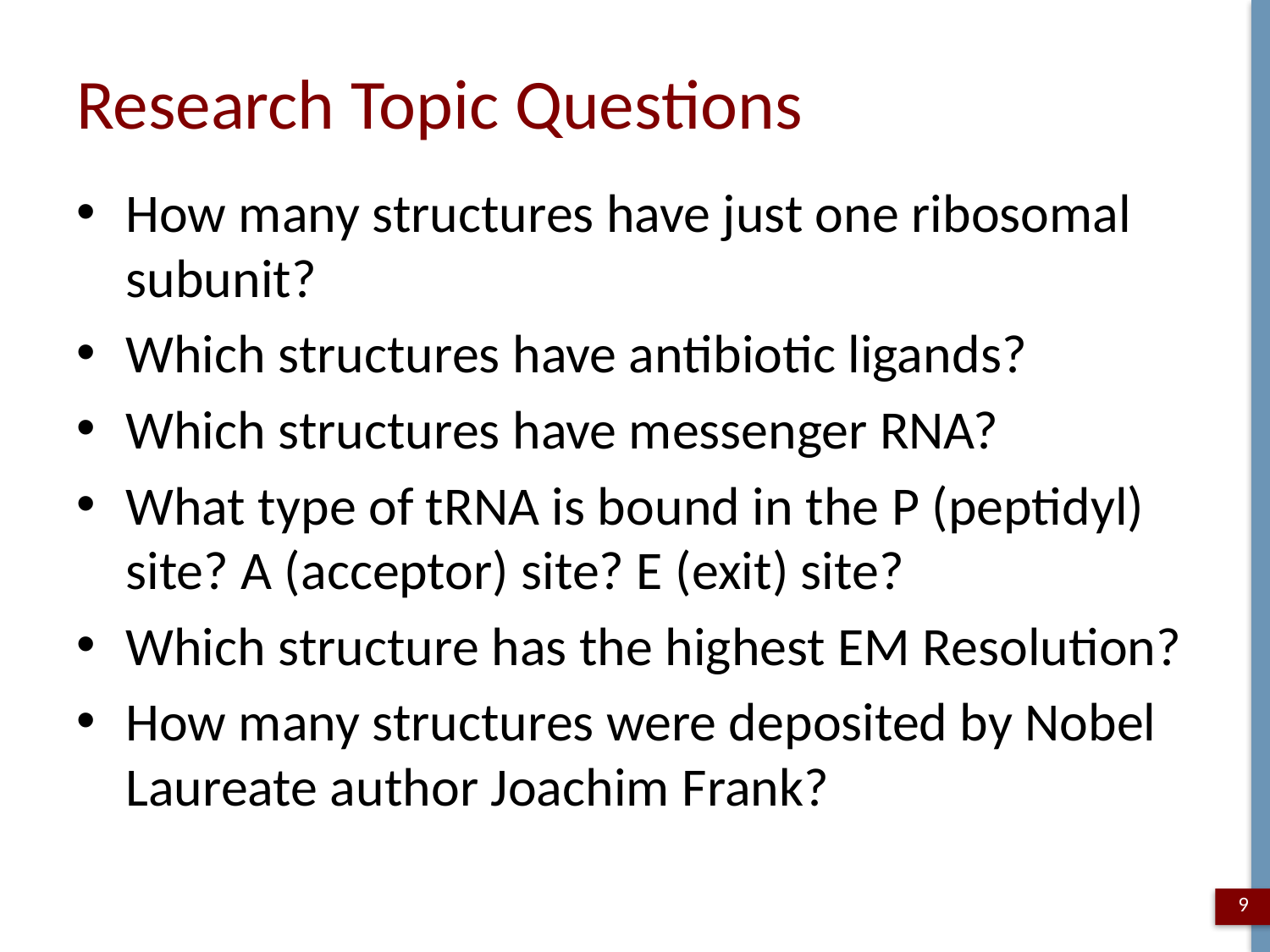

# Research Topic Questions
How many structures have just one ribosomal subunit?
Which structures have antibiotic ligands?
Which structures have messenger RNA?
What type of tRNA is bound in the P (peptidyl) site? A (acceptor) site? E (exit) site?
Which structure has the highest EM Resolution?
How many structures were deposited by Nobel Laureate author Joachim Frank?

9